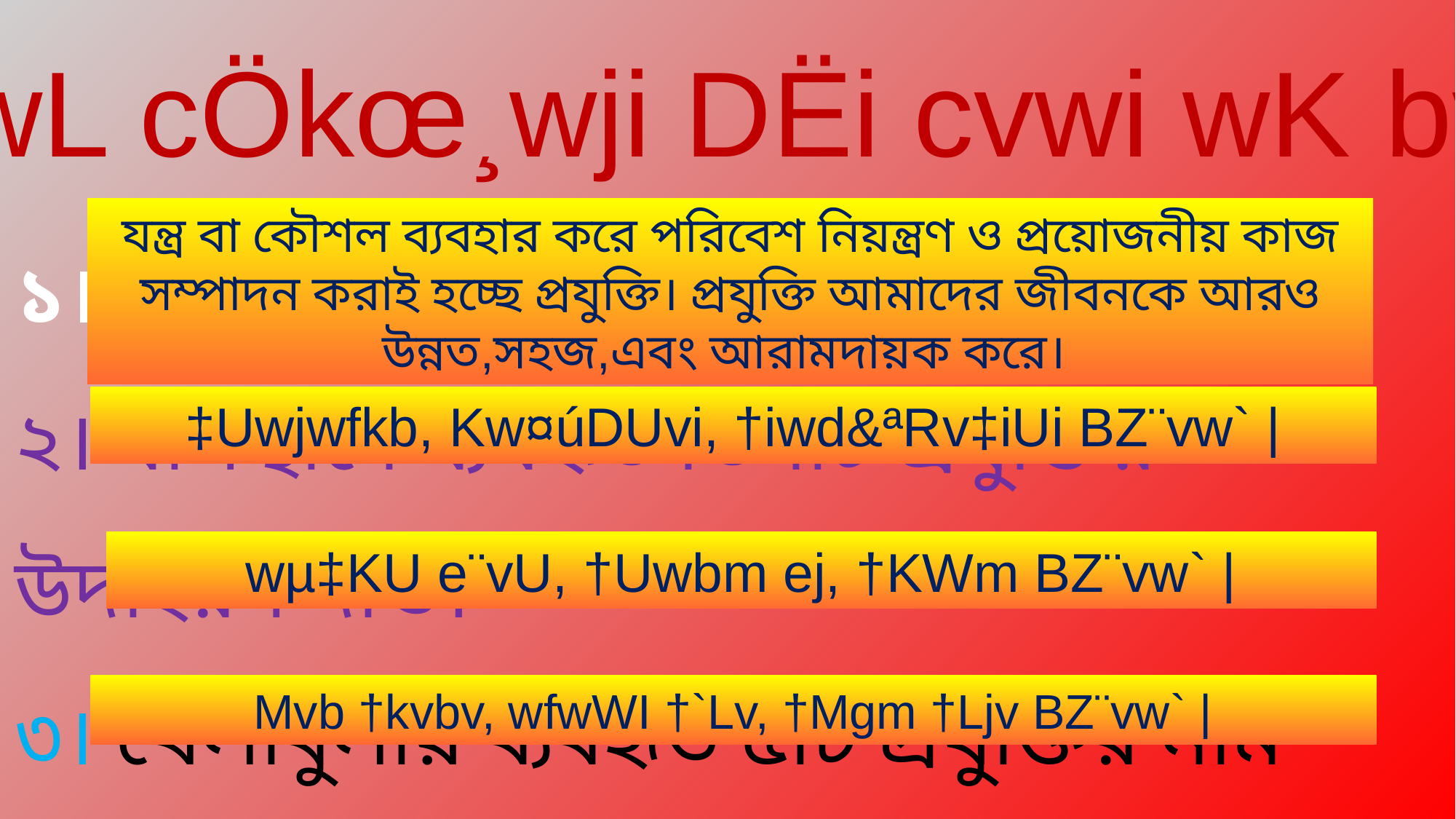

‡`wL cÖkœ¸wji DËi cvwi wK bv ?
১। প্রযুক্তি কী?
২। বাসস্থানে ব্যবহৃত তিনটি প্রযুক্তির উদাহরণ দাও।
৩। খেলাধুলায় ব্যবহৃত ৫টি প্রযুক্তির নাম লেখ।
৪। বিনোদনের জন্য কম্পিউটারে কী কী  করা যায়।
যন্ত্র বা কৌশল ব্যবহার করে পরিবেশ নিয়ন্ত্রণ ও প্রয়োজনীয় কাজ সম্পাদন করাই হচ্ছে প্রযুক্তি। প্রযুক্তি আমাদের জীবনকে আরও উন্নত,সহজ,এবং আরামদায়ক করে।
‡Uwjwfkb, Kw¤úDUvi, †iwd&ªRv‡iUi BZ¨vw` |
wµ‡KU e¨vU, †Uwbm ej, †KWm BZ¨vw` |
Mvb †kvbv, wfwWI †`Lv, †Mgm †Ljv BZ¨vw` |